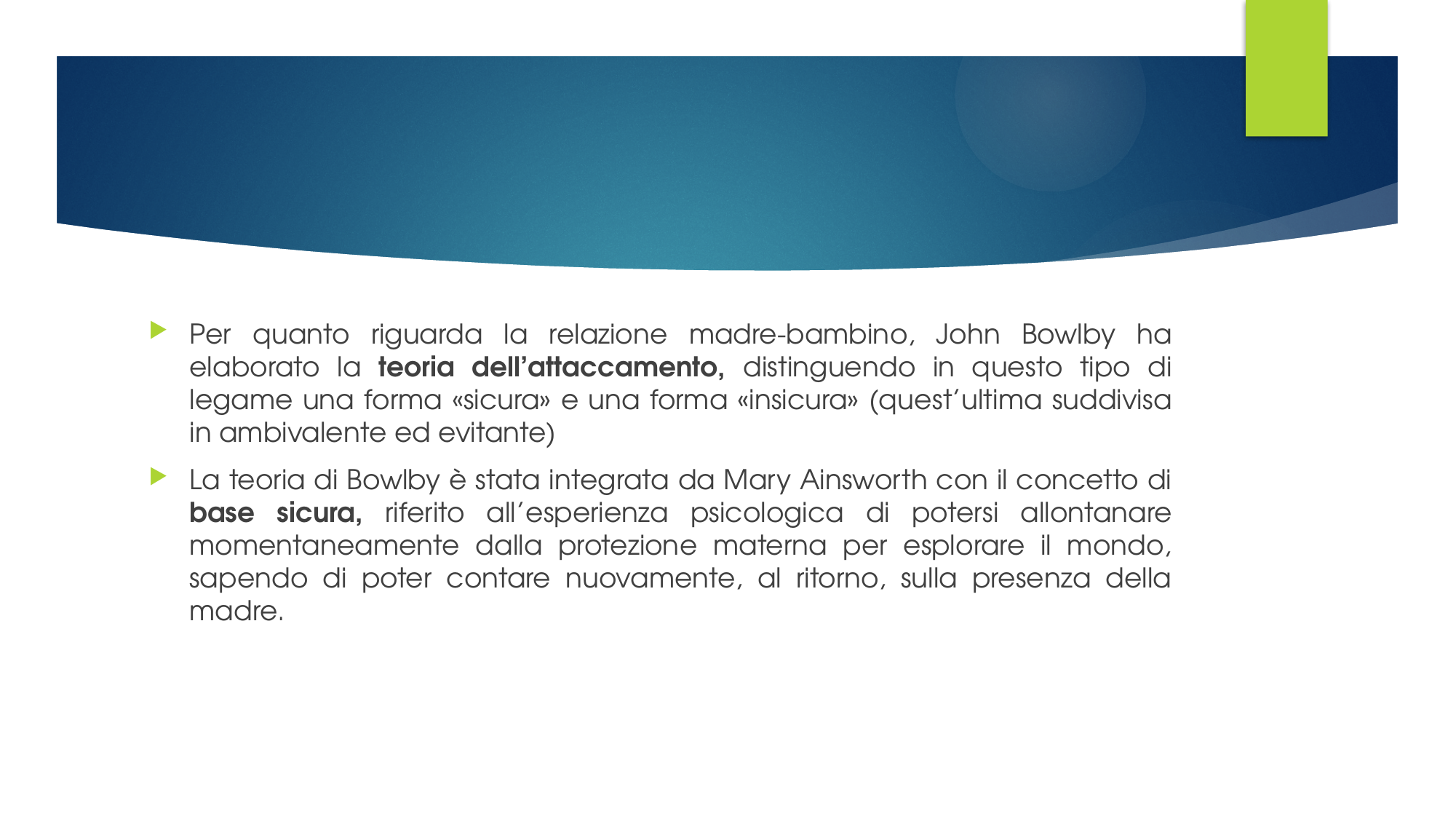

#
Per quanto riguarda la relazione madre-bambino, John Bowlby ha elaborato la teoria dell’attaccamento, distinguendo in questo tipo di legame una forma «sicura» e una forma «insicura» (quest’ultima suddivisa in ambivalente ed evitante)
La teoria di Bowlby è stata integrata da Mary Ainsworth con il concetto di base sicura, riferito all’esperienza psicologica di potersi allontanare momentaneamente dalla protezione materna per esplorare il mondo, sapendo di poter contare nuovamente, al ritorno, sulla presenza della madre.